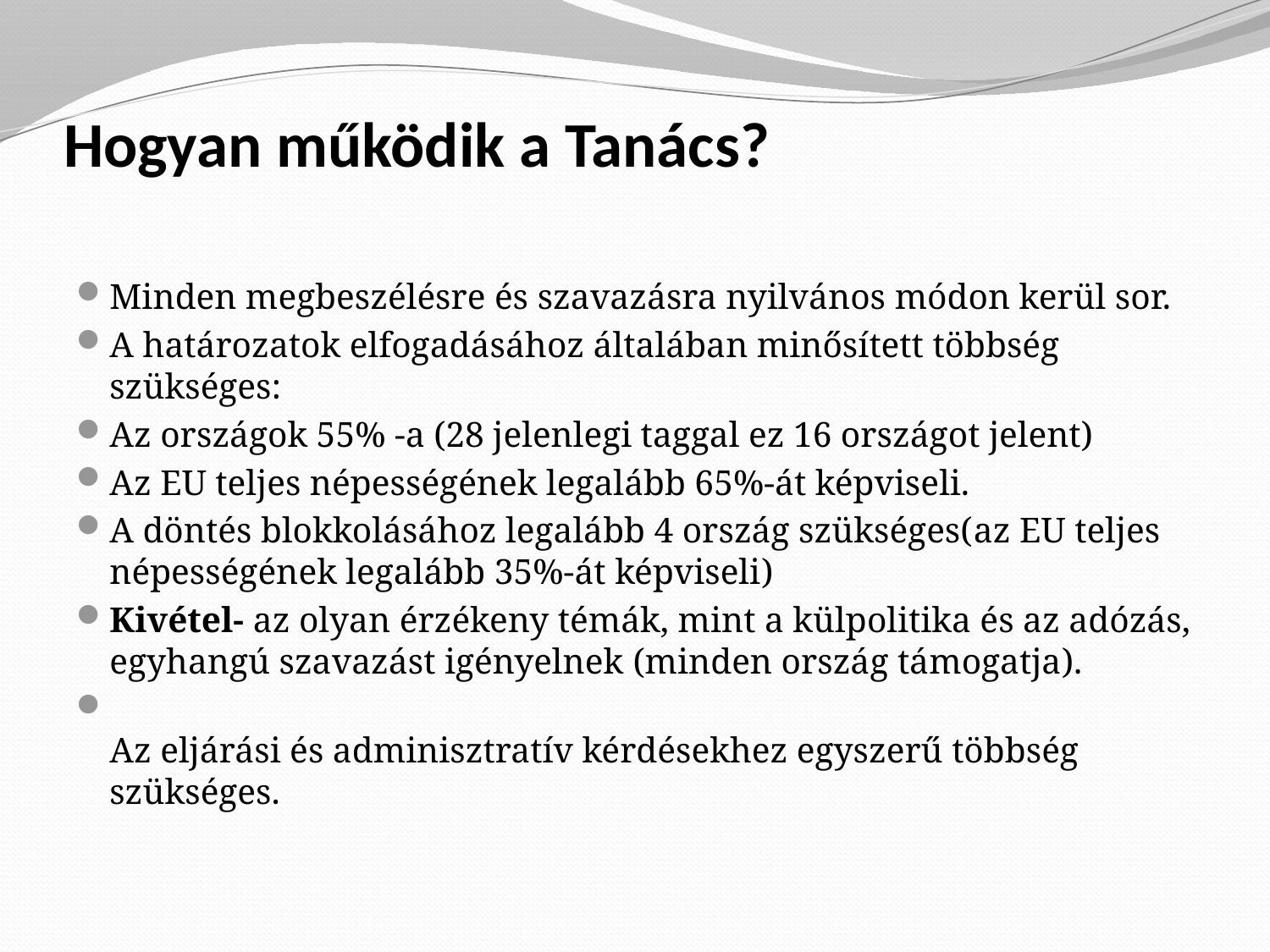

# Hogyan működik a Tanács?
Minden megbeszélésre és szavazásra nyilvános módon kerül sor.
A határozatok elfogadásához általában minősített többség szükséges:
Az országok 55% -a (28 jelenlegi taggal ez 16 országot jelent)
Az EU teljes népességének legalább 65%-át képviseli.
A döntés blokkolásához legalább 4 ország szükséges(az EU teljes népességének legalább 35%-át képviseli)
Kivétel- az olyan érzékeny témák, mint a külpolitika és az adózás, egyhangú szavazást igényelnek (minden ország támogatja).
Az eljárási és adminisztratív kérdésekhez egyszerű többség szükséges.